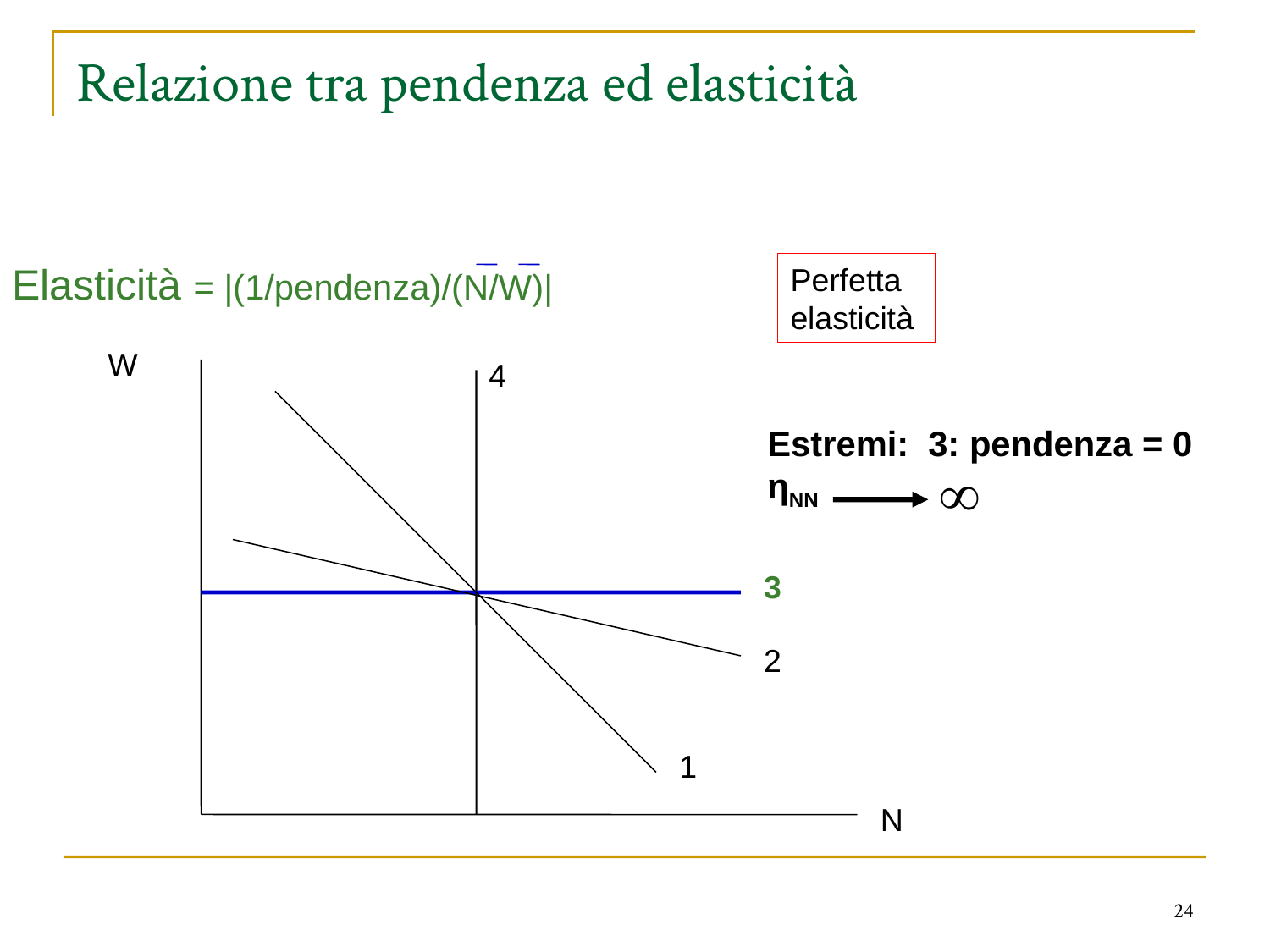

# Relazione tra pendenza ed elasticità
Elasticità = |(1/pendenza)/(N/W)|
Perfetta elasticità

W
4

Estremi:  3: pendenza = 0 ηNN
∞

3

2
1
N

24